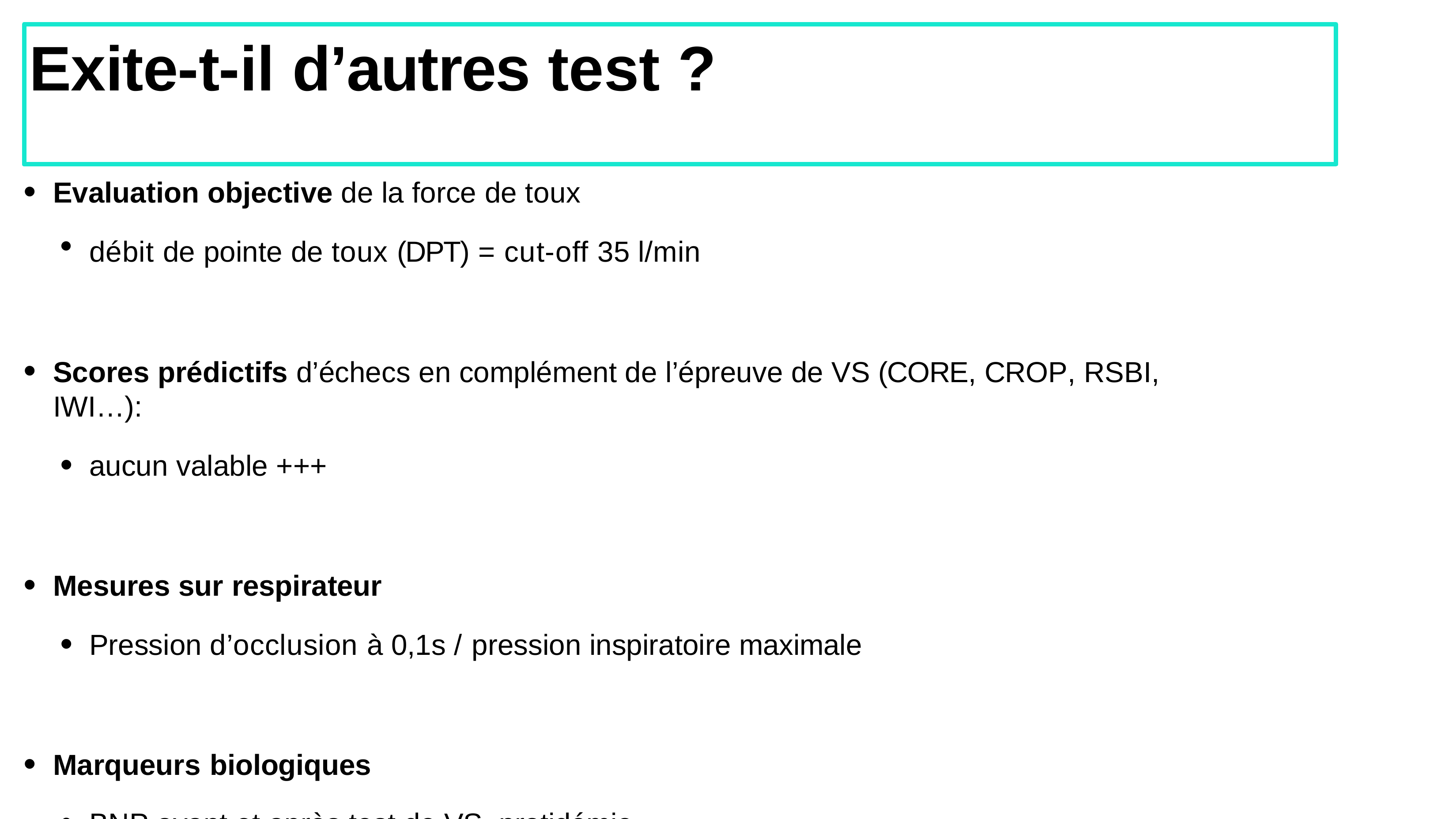

# Exite-t-il d’autres test ?
Evaluation objective de la force de toux
débit de pointe de toux (DPT) = cut-off 35 l/min

Scores prédictifs d’échecs en complément de l’épreuve de VS (CORE, CROP, RSBI, IWI…):
aucun valable +++

Mesures sur respirateur
Pression d’occlusion à 0,1s / pression inspiratoire maximale

Marqueurs biologiques
BNP avant et après test de VS, protidémie